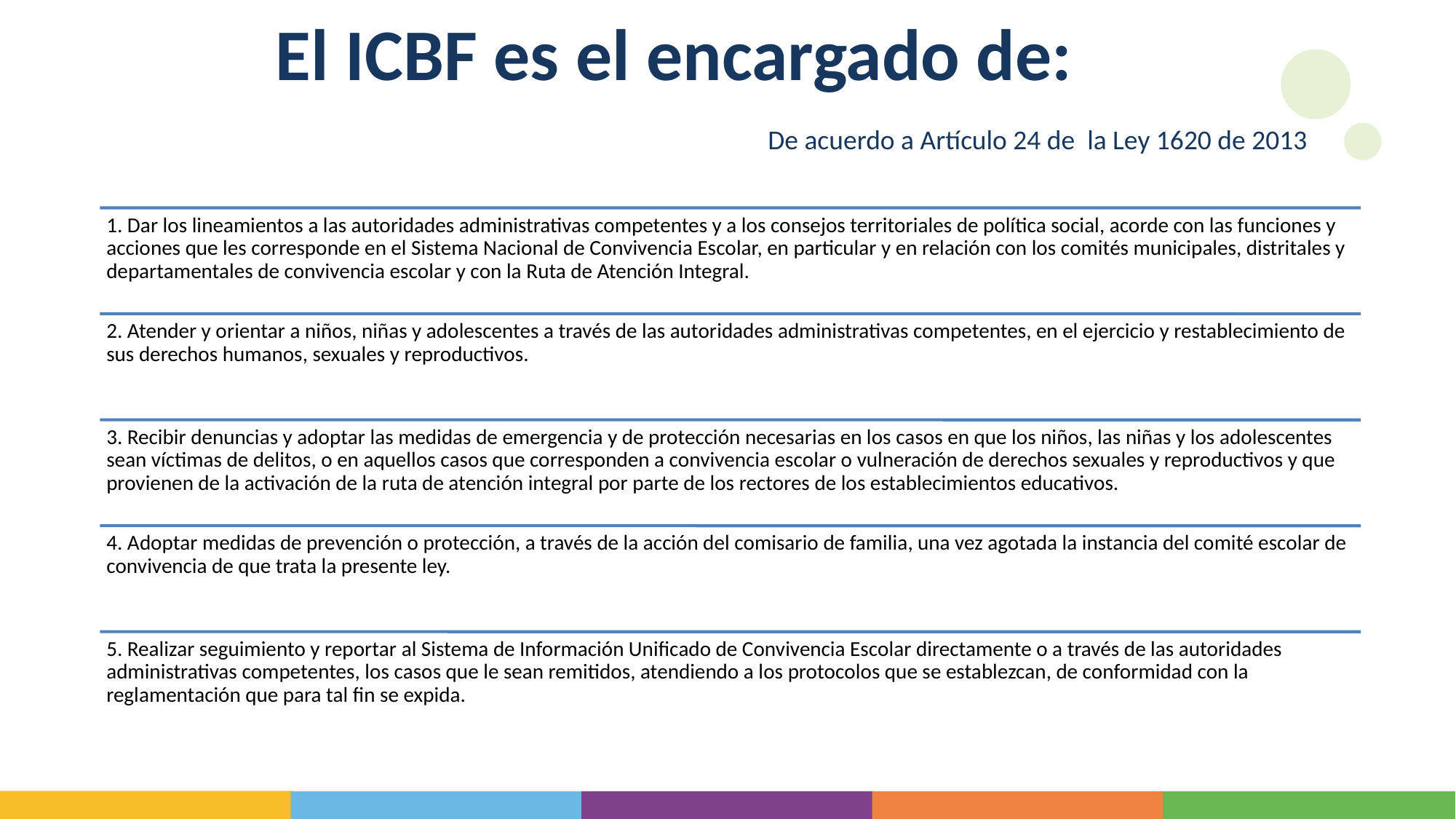

El ICBF es el encargado de:
De acuerdo a Artículo 24 de  la Ley 1620 de 2013
1. Dar los lineamientos a las autoridades administrativas competentes y a los consejos territoriales de política social, acorde con las funciones y acciones que les corresponde en el Sistema Nacional de Convivencia Escolar, en particular y en relación con los comités municipales, distritales y departamentales de convivencia escolar y con la Ruta de Atención Integral.
2. Atender y orientar a niños, niñas y adolescentes a través de las autoridades administrativas competentes, en el ejercicio y restablecimiento de sus derechos humanos, sexuales y reproductivos.
3. Recibir denuncias y adoptar las medidas de emergencia y de protección necesarias en los casos en que los niños, las niñas y los adolescentes sean víctimas de delitos, o en aquellos casos que corresponden a convivencia escolar o vulneración de derechos sexuales y reproductivos y que provienen de la activación de la ruta de atención integral por parte de los rectores de los establecimientos educativos.
4. Adoptar medidas de prevención o protección, a través de la acción del comisario de familia, una vez agotada la instancia del comité escolar de convivencia de que trata la presente ley.
5. Realizar seguimiento y reportar al Sistema de Información Unificado de Convivencia Escolar directamente o a través de las autoridades administrativas competentes, los casos que le sean remitidos, atendiendo a los protocolos que se establezcan, de conformidad con la reglamentación que para tal fin se expida.